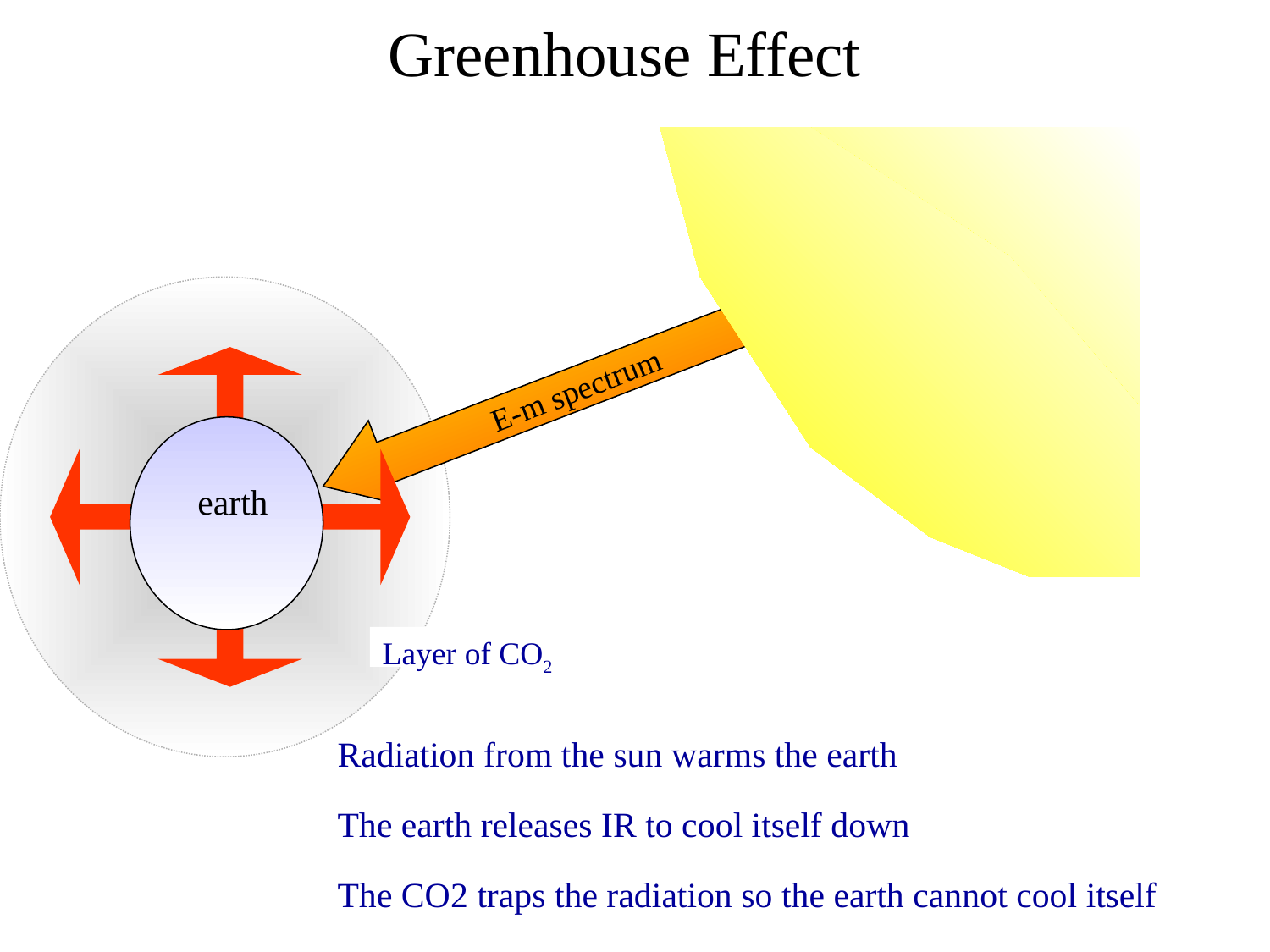

# Greenhouse Effect

Sun

E-m spectrum

   earth
Layer of CO2
Radiation from the sun warms the earth
The earth releases IR to cool itself down
The CO2 traps the radiation so the earth cannot cool itself